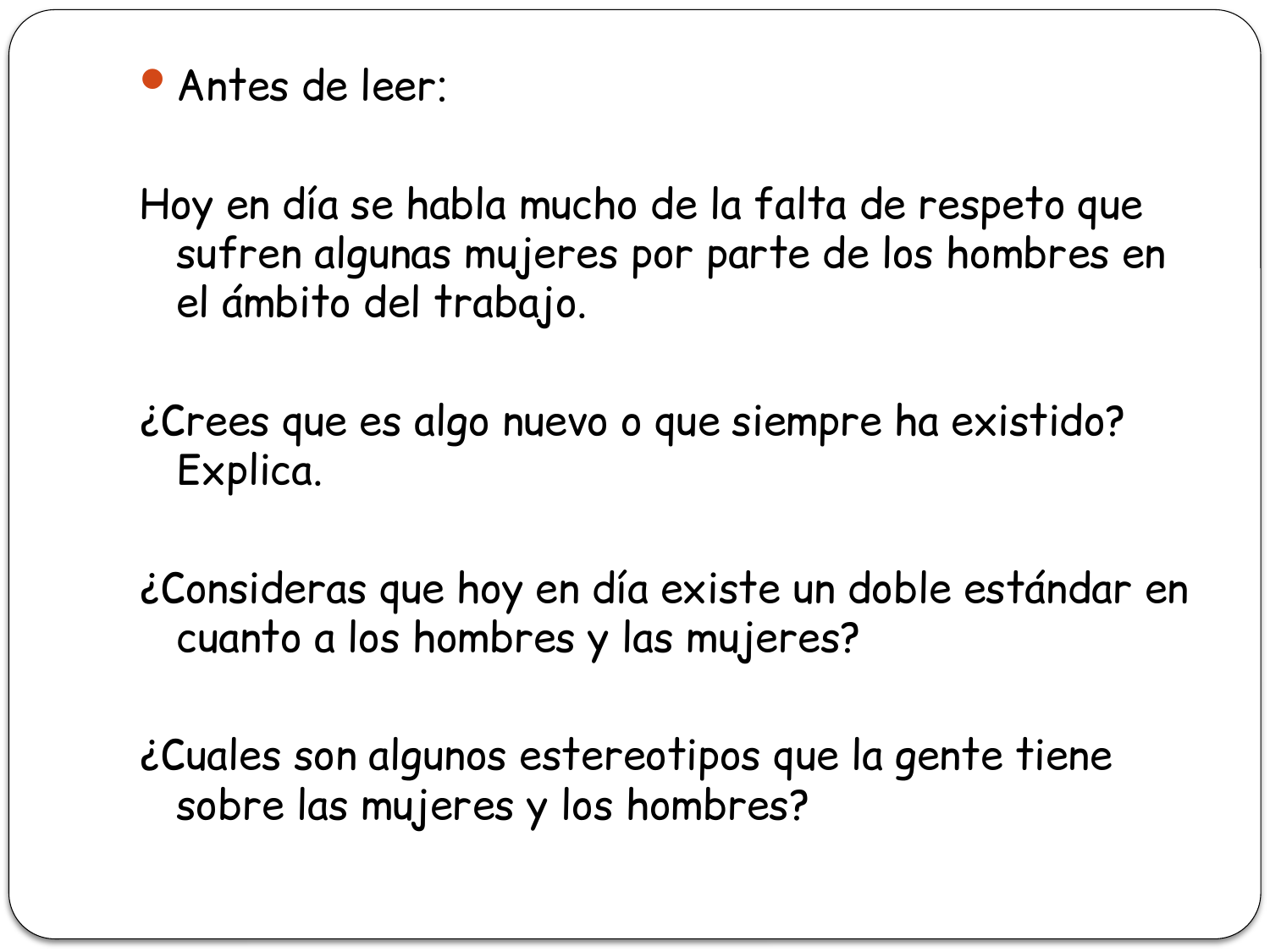

Antes de leer:

Hoy en día se habla mucho de la falta de respeto que sufren algunas mujeres por parte de los hombres en el ámbito del trabajo.

¿Crees que es algo nuevo o que siempre ha existido? Explica.

¿Consideras que hoy en día existe un doble estándar en cuanto a los hombres y las mujeres?

¿Cuales son algunos estereotipos que la gente tiene sobre las mujeres y los hombres?